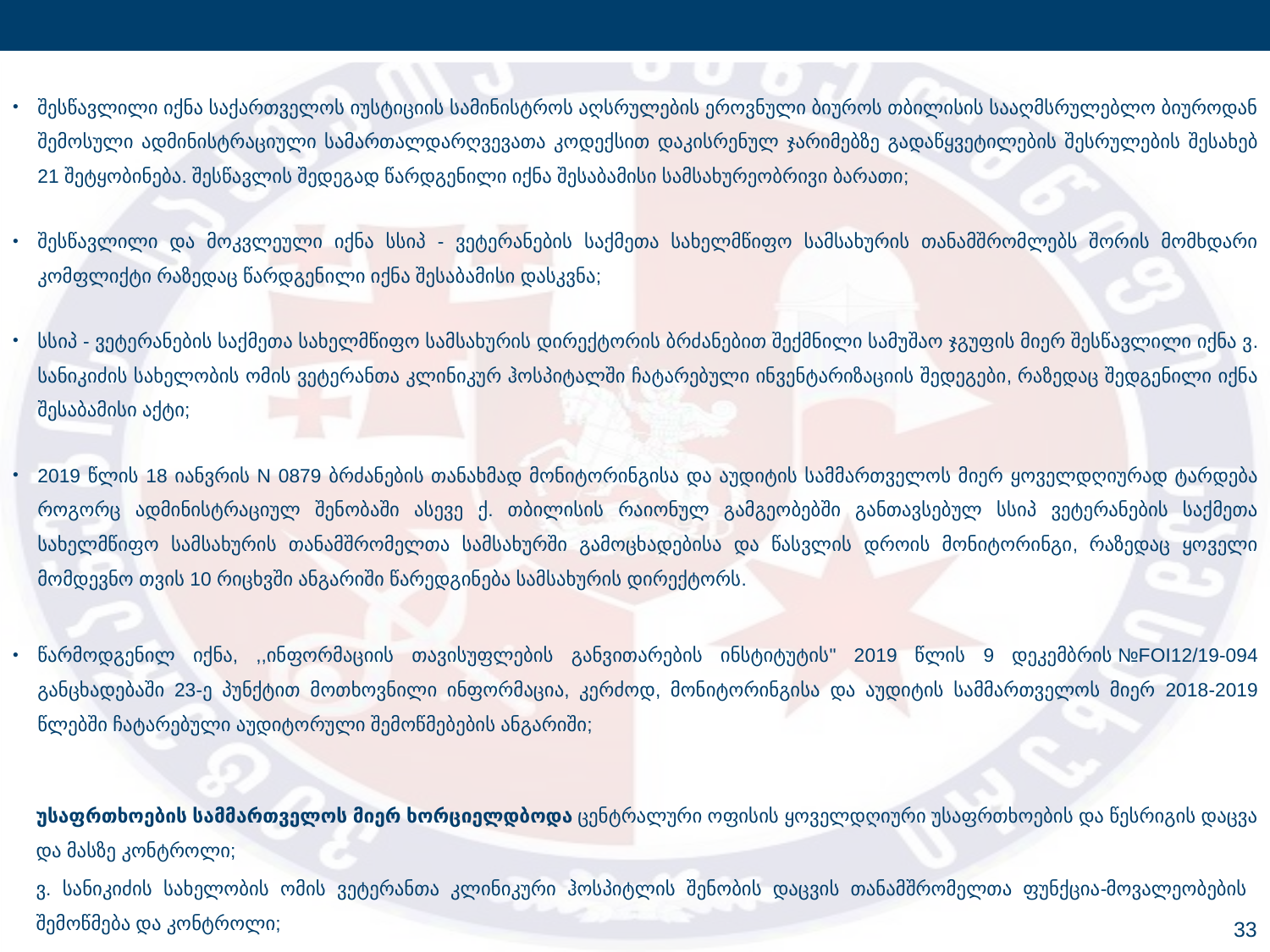

შესწავლილი იქნა საქართველოს იუსტიციის სამინისტროს აღსრულების ეროვნული ბიუროს თბილისის სააღმსრულებლო ბიუროდან შემოსული ადმინისტრაციული სამართალდარღვევათა კოდექსით დაკისრენულ ჯარიმებზე გადაწყვეტილების შესრულების შესახებ 21 შეტყობინება. შესწავლის შედეგად წარდგენილი იქნა შესაბამისი სამსახურეობრივი ბარათი;

შესწავლილი და მოკვლეული იქნა სსიპ - ვეტერანების საქმეთა სახელმწიფო სამსახურის თანამშრომლებს შორის მომხდარი კომფლიქტი რაზედაც წარდგენილი იქნა შესაბამისი დასკვნა;

სსიპ - ვეტერანების საქმეთა სახელმწიფო სამსახურის დირექტორის ბრძანებით შექმნილი სამუშაო ჯგუფის მიერ შესწავლილი იქნა ვ. სანიკიძის სახელობის ომის ვეტერანთა კლინიკურ ჰოსპიტალში ჩატარებული ინვენტარიზაციის შედეგები, რაზედაც შედგენილი იქნა შესაბამისი აქტი;

2019 წლის 18 იანვრის N 0879 ბრძანების თანახმად მონიტორინგისა და აუდიტის სამმართველოს მიერ ყოველდღიურად ტარდება როგორც ადმინისტრაციულ შენობაში ასევე ქ. თბილისის რაიონულ გამგეობებში განთავსებულ სსიპ ვეტერანების საქმეთა სახელმწიფო სამსახურის თანამშრომელთა სამსახურში გამოცხადებისა და წასვლის დროის მონიტორინგი, რაზედაც ყოველი მომდევნო თვის 10 რიცხვში ანგარიში წარედგინება სამსახურის დირექტორს.

წარმოდგენილ იქნა, ,,ინფორმაციის თავისუფლების განვითარების ინსტიტუტის" 2019 წლის 9 დეკემბრის №FOI12/19-094 განცხადებაში 23-ე პუნქტით მოთხოვნილი ინფორმაცია, კერძოდ, მონიტორინგისა და აუდიტის სამმართველოს მიერ 2018-2019 წლებში ჩატარებული აუდიტორული შემოწმებების ანგარიში;

უსაფრთხოების სამმართველოს მიერ ხორციელდბოდა ცენტრალური ოფისის ყოველდღიური უსაფრთხოების და წესრიგის დაცვა და მასზე კონტროლი;
ვ. სანიკიძის სახელობის ომის ვეტერანთა კლინიკური ჰოსპიტლის შენობის დაცვის თანამშრომელთა ფუნქცია-მოვალეობების  შემოწმება და კონტროლი;

33